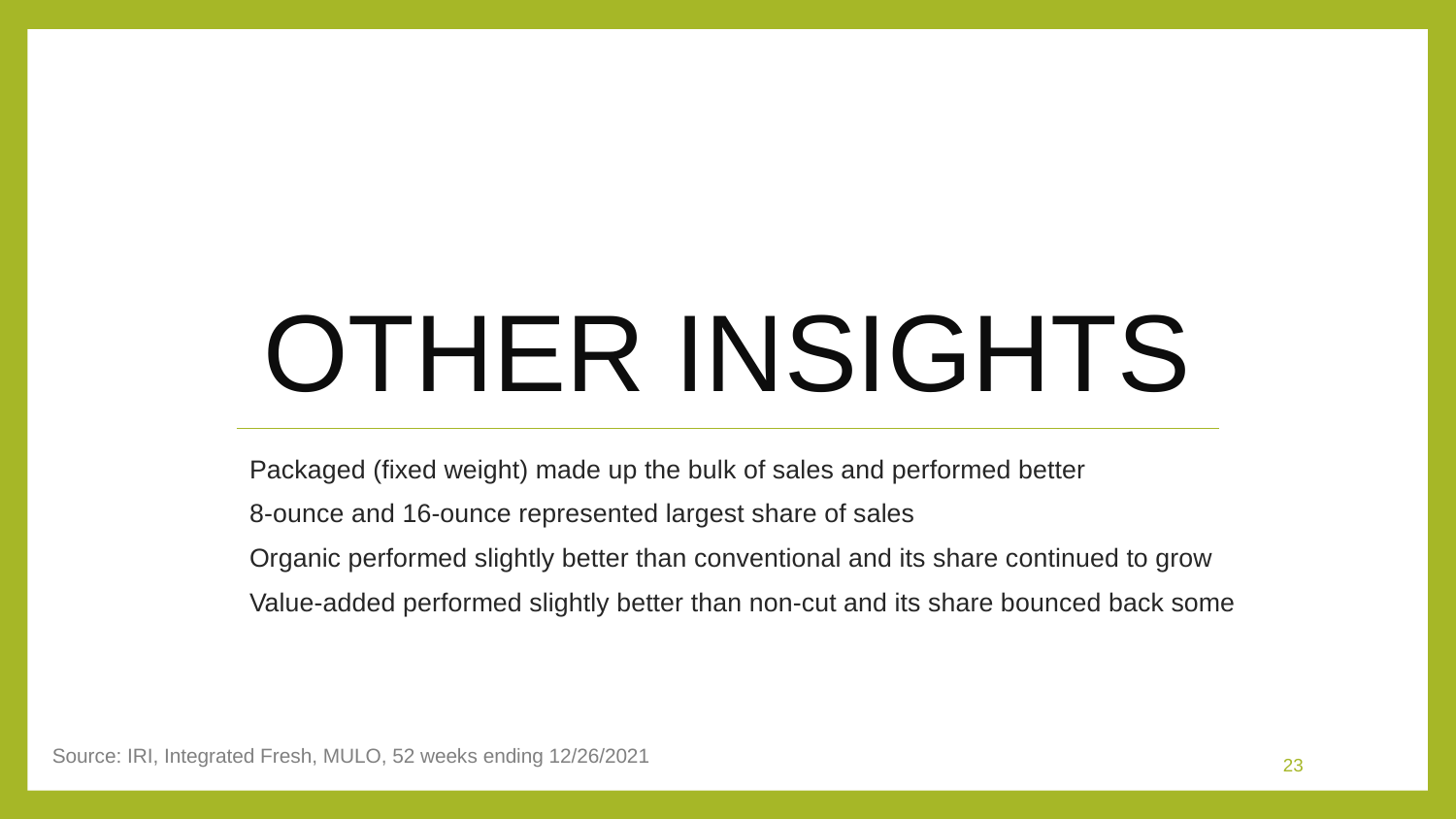

# other insights
Packaged (fixed weight) made up the bulk of sales and performed better
8-ounce and 16-ounce represented largest share of sales
Organic performed slightly better than conventional and its share continued to grow
Value-added performed slightly better than non-cut and its share bounced back some

Source: IRI, Integrated Fresh, MULO, 52 weeks ending 12/26/2021
23